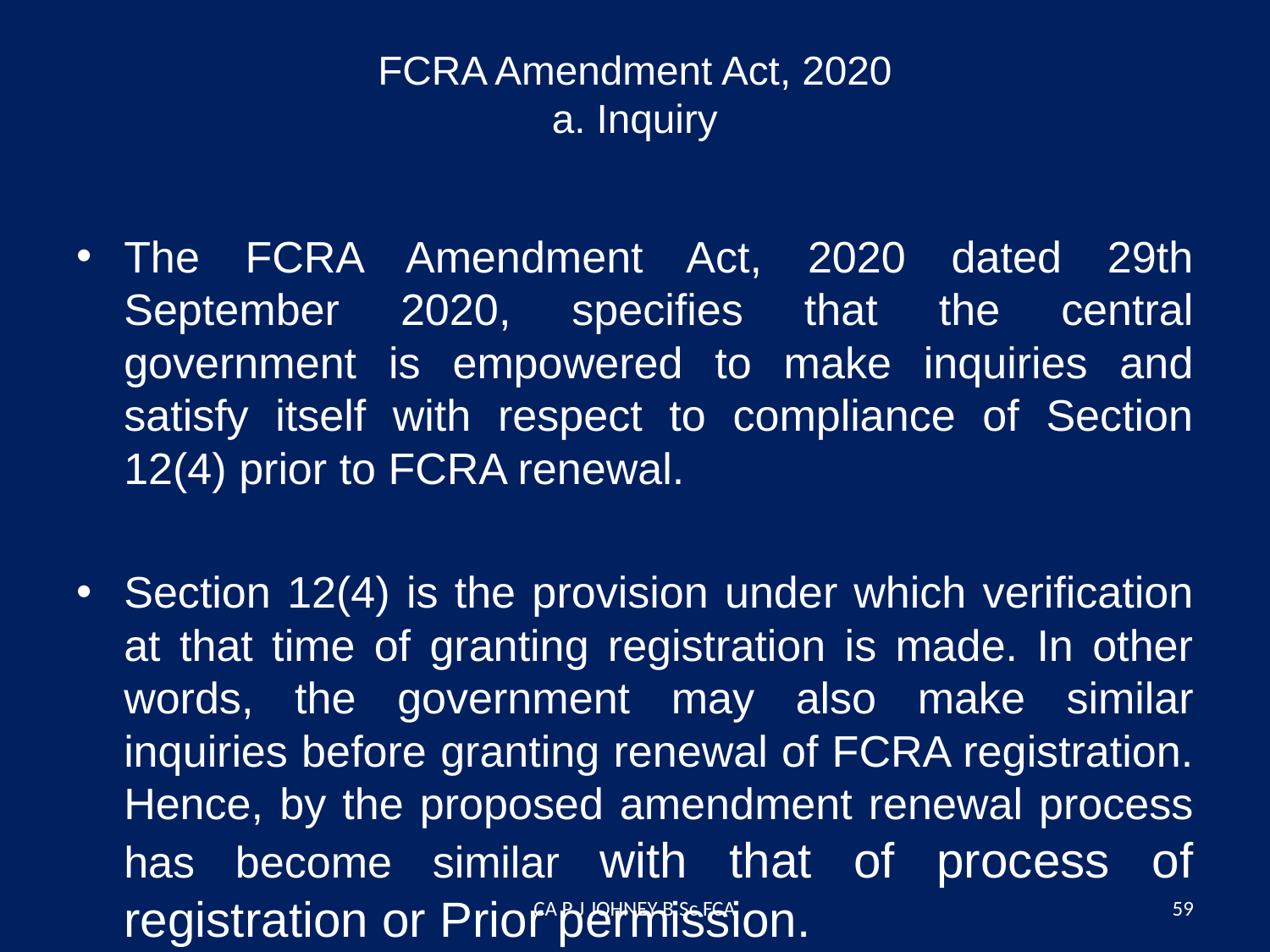

# FCRA Amendment Act, 2020 a. Inquiry
The FCRA Amendment Act, 2020 dated 29th September 2020, specifies that the central government is empowered to make inquiries and satisfy itself with respect to compliance of Section 12(4) prior to FCRA renewal.

Section 12(4) is the provision under which verification at that time of granting registration is made. In other words, the government may also make similar inquiries before granting renewal of FCRA registration. Hence, by the proposed amendment renewal process has become similar with that of process of registration or Prior permission.
CA P J JOHNEY B.Sc FCA
59